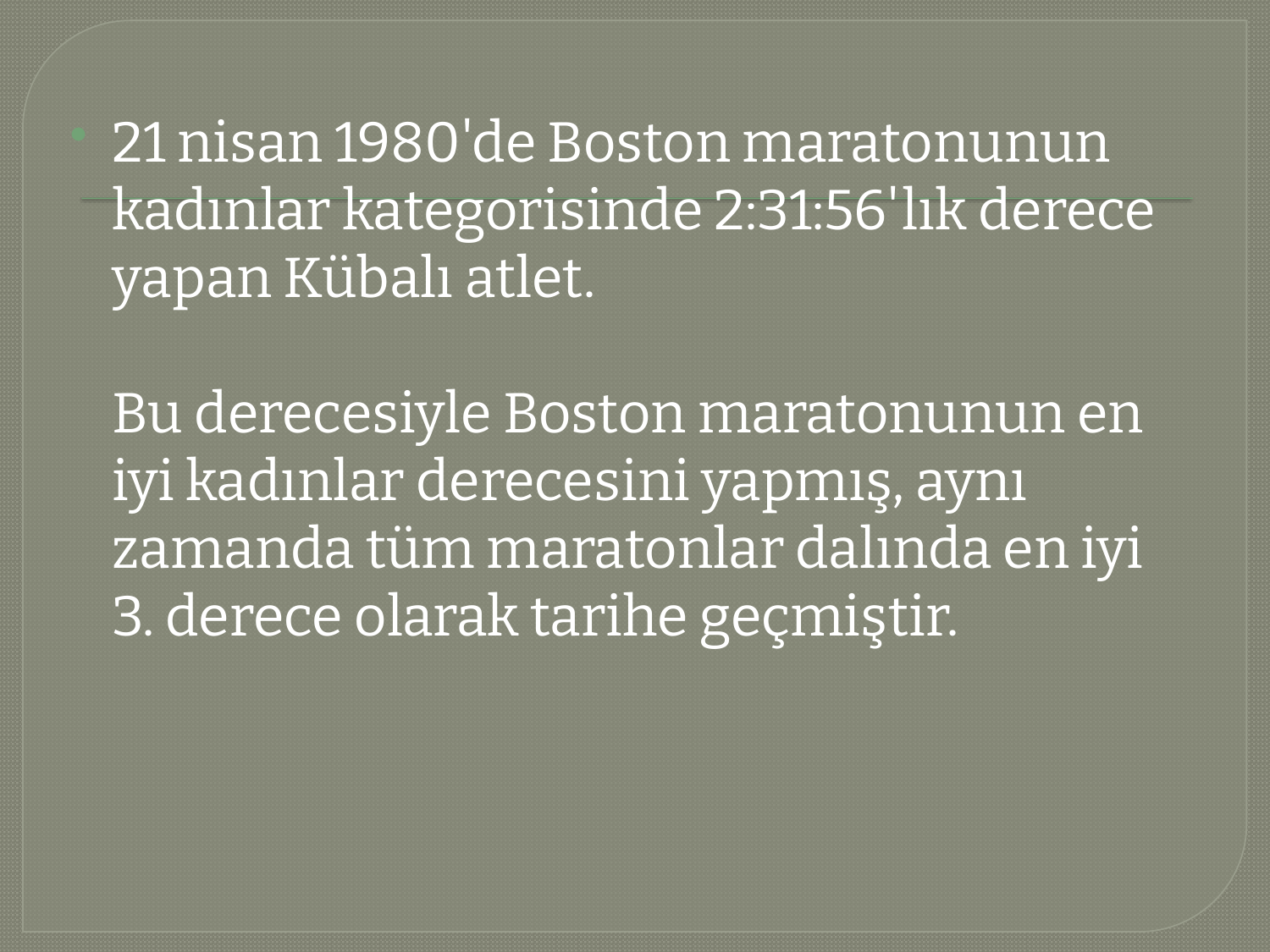

21 nisan 1980'de Boston maratonunun kadınlar kategorisinde 2:31:56'lık derece yapan Kübalı atlet.
Bu derecesiyle Boston maratonunun en iyi kadınlar derecesini yapmış, aynı zamanda tüm maratonlar dalında en iyi 3. derece olarak tarihe geçmiştir.